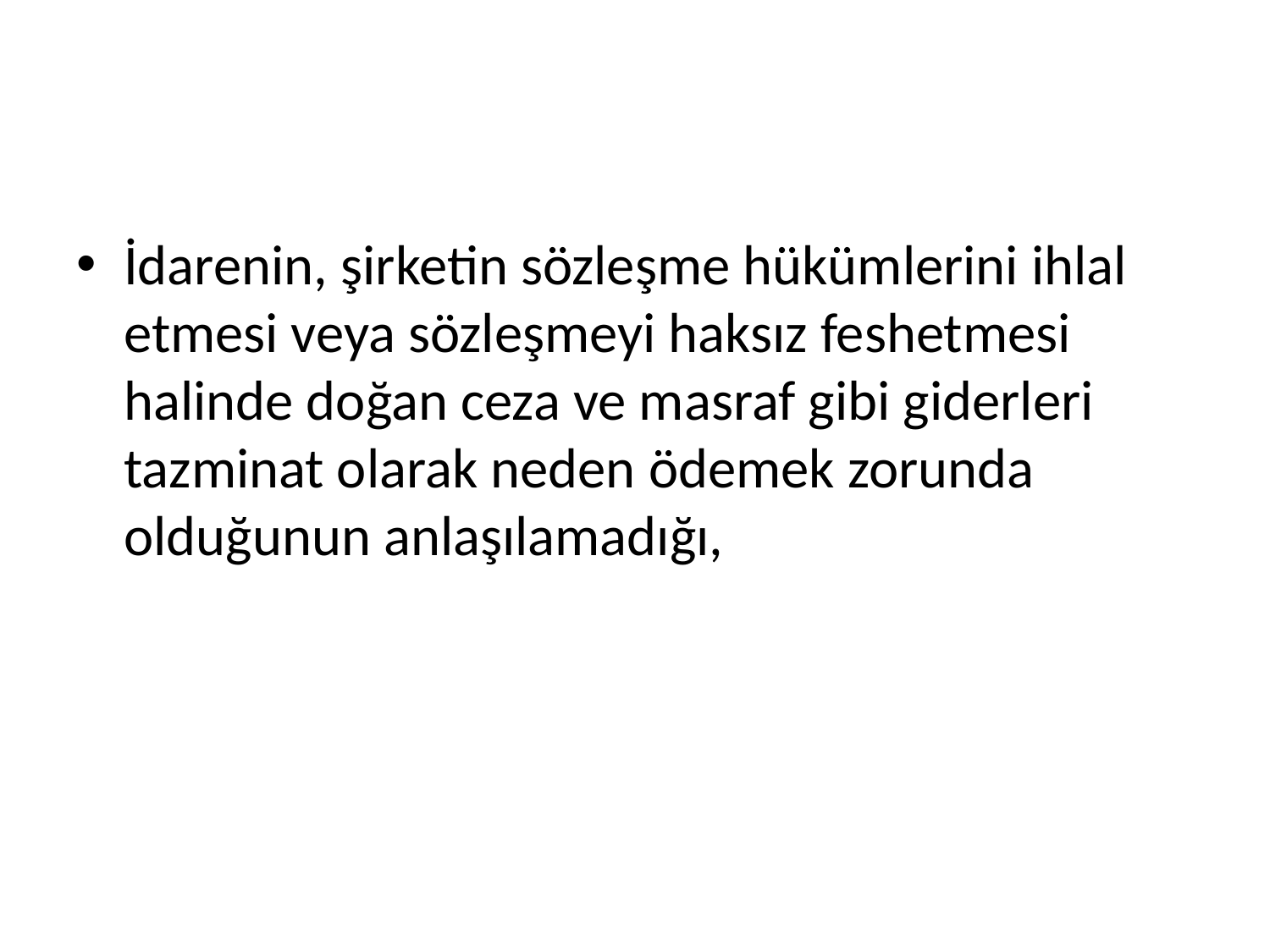

#
İdarenin, şirketin sözleşme hükümlerini ihlal etmesi veya sözleşmeyi haksız feshetmesi halinde doğan ceza ve masraf gibi giderleri tazminat olarak neden ödemek zorunda olduğunun anlaşılamadığı,